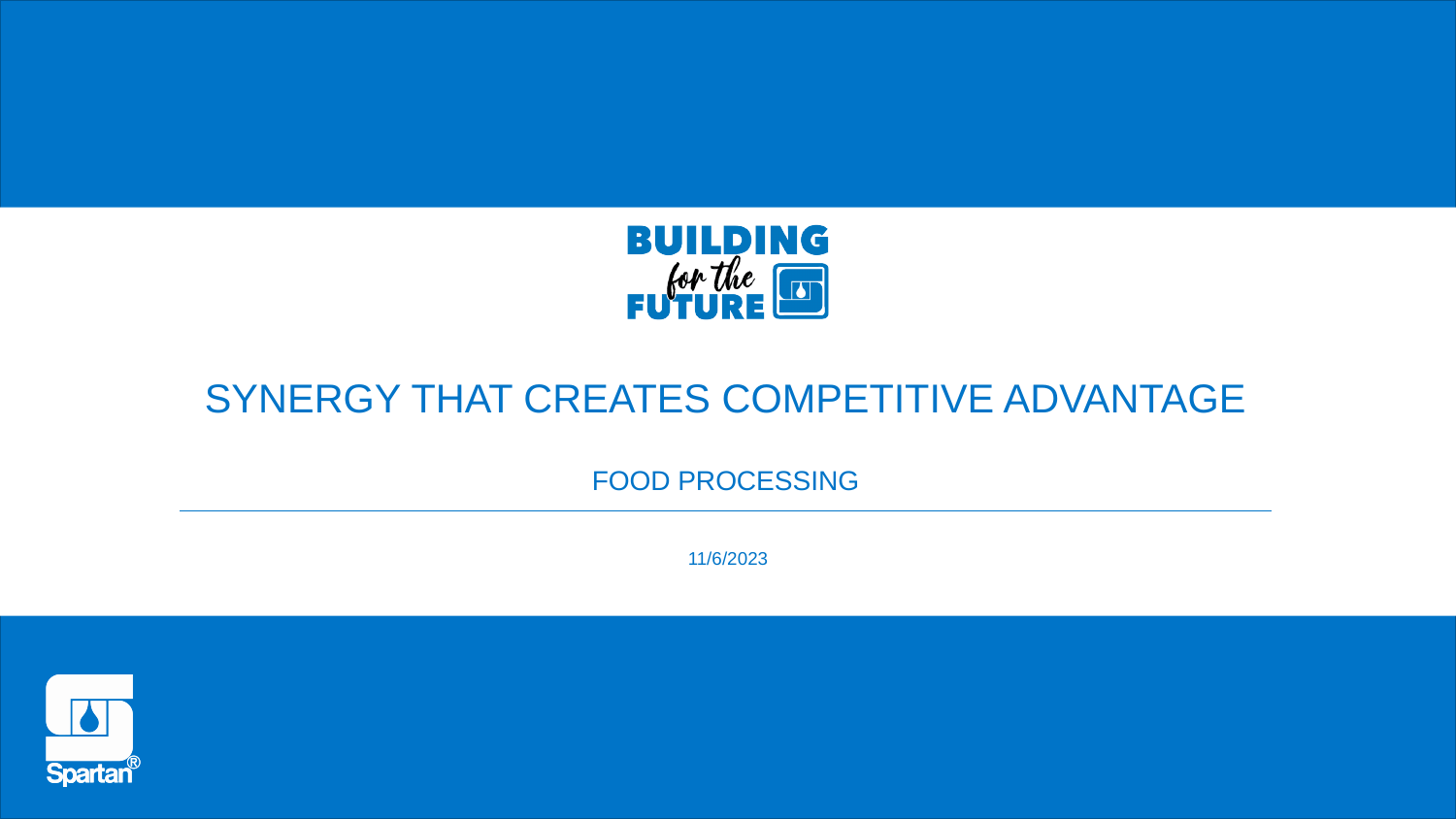

# SYNERGY THAT CREATES COMPETITIVE ADVANTAGE
FOOD PROCESSING